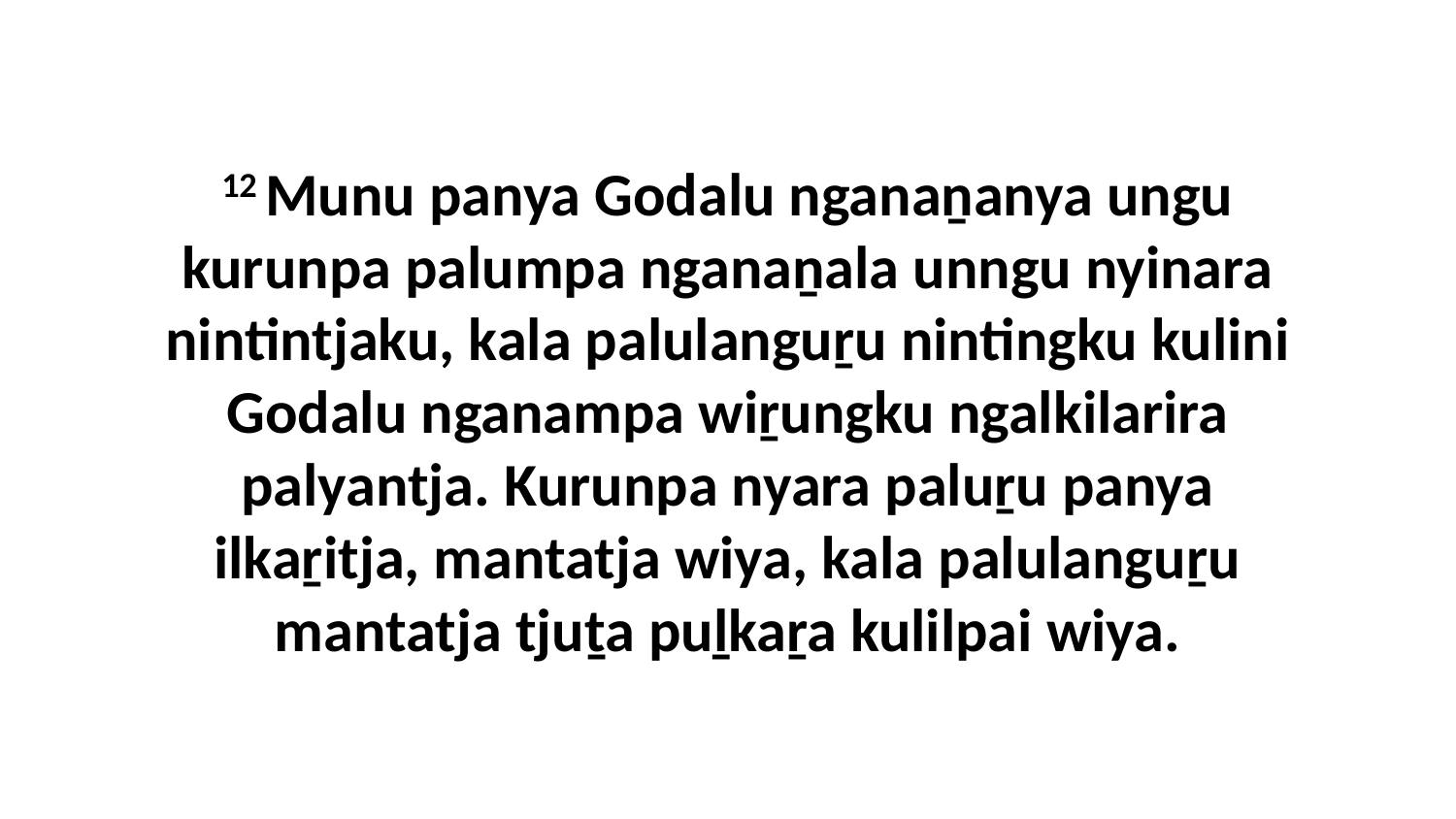

12 Munu panya Godalu nganaṉanya ungu kurunpa palumpa nganaṉala unngu nyinara nintintjaku, kala palulanguṟu nintingku kulini Godalu nganampa wiṟungku ngalkilarira palyantja. Kurunpa nyara paluṟu panya ilkaṟitja, mantatja wiya, kala palulanguṟu mantatja tjuṯa puḻkaṟa kulilpai wiya.